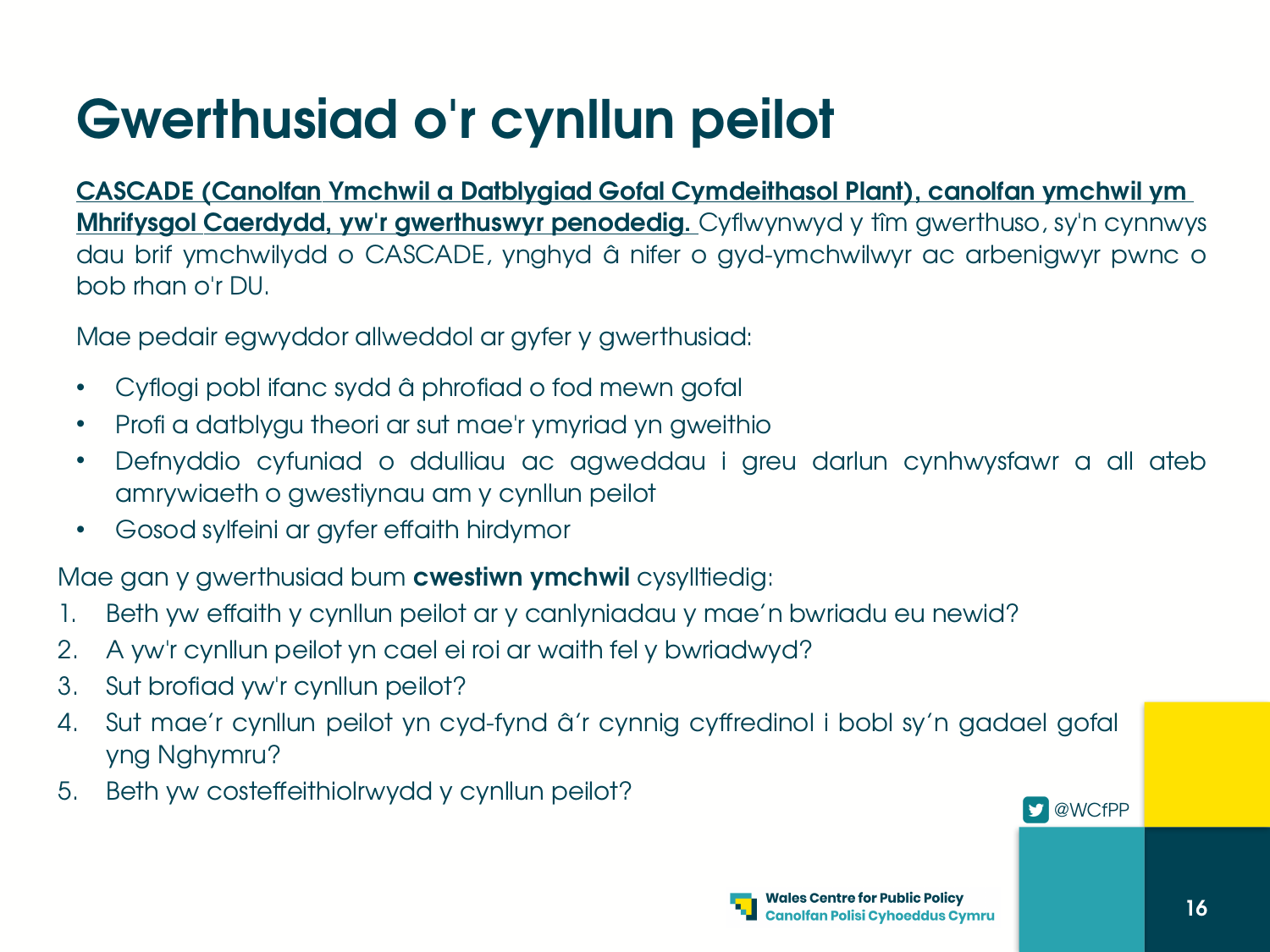

# Gwerthusiad o'r cynllun peilot
CASCADE (Canolfan Ymchwil a Datblygiad Gofal Cymdeithasol Plant), canolfan ymchwil ym Mhrifysgol Caerdydd, yw'r gwerthuswyr penodedig. Cyflwynwyd y tîm gwerthuso, sy'n cynnwys dau brif ymchwilydd o CASCADE, ynghyd â nifer o gyd-ymchwilwyr ac arbenigwyr pwnc o bob rhan o'r DU.
Mae pedair egwyddor allweddol ar gyfer y gwerthusiad:
Cyflogi pobl ifanc sydd â phrofiad o fod mewn gofal
Profi a datblygu theori ar sut mae'r ymyriad yn gweithio
Defnyddio cyfuniad o ddulliau ac agweddau i greu darlun cynhwysfawr a all ateb amrywiaeth o gwestiynau am y cynllun peilot
Gosod sylfeini ar gyfer effaith hirdymor

Mae gan y gwerthusiad bum cwestiwn ymchwil cysylltiedig:
Beth yw effaith y cynllun peilot ar y canlyniadau y mae’n bwriadu eu newid?
A yw'r cynllun peilot yn cael ei roi ar waith fel y bwriadwyd?
Sut brofiad yw'r cynllun peilot?
Sut mae’r cynllun peilot yn cyd-fynd â’r cynnig cyffredinol i bobl sy’n gadael gofal yng Nghymru?
Beth yw costeffeithiolrwydd y cynllun peilot?
16